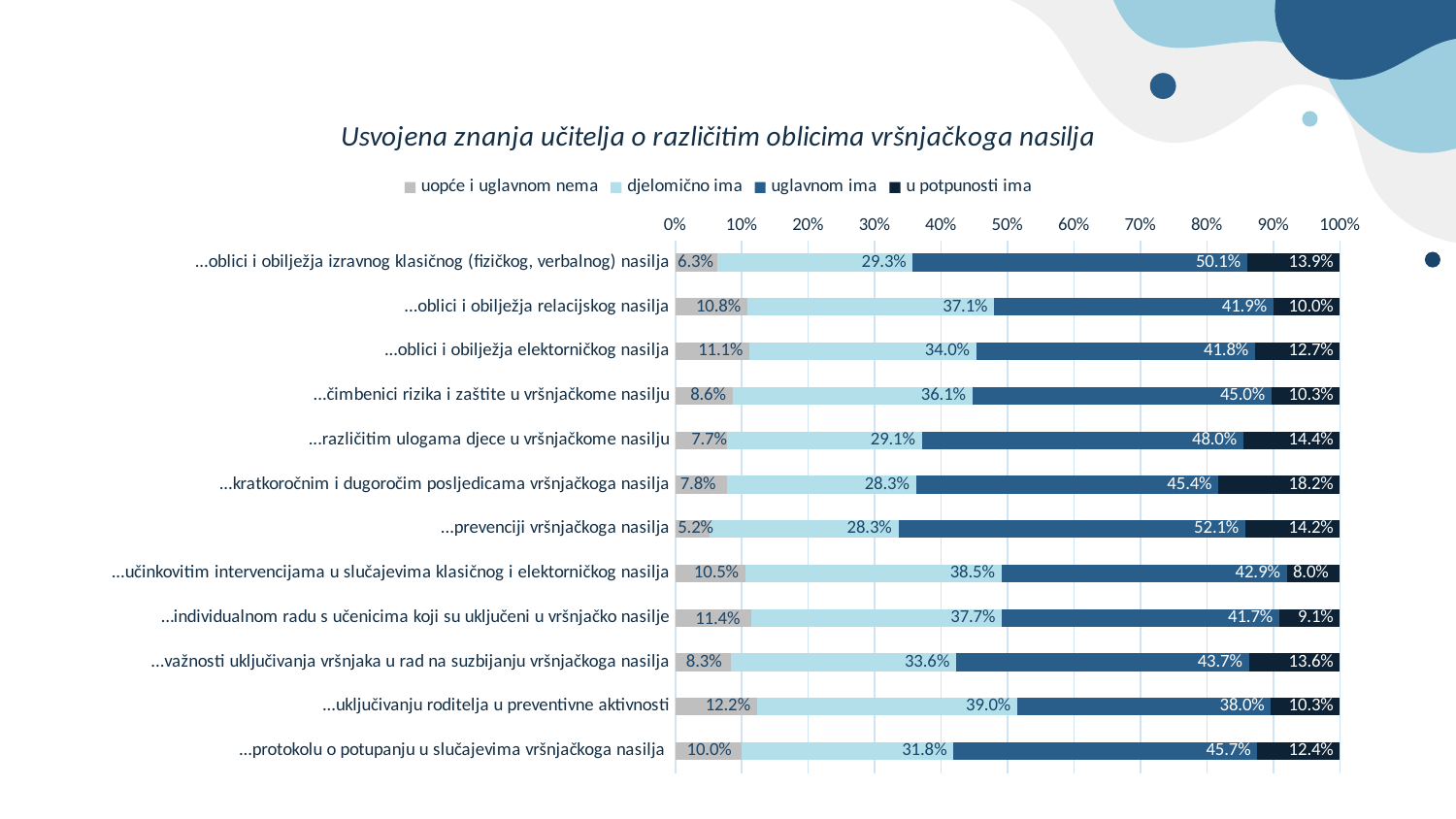

### Chart: Usvojena znanja učitelja o različitim oblicima vršnjačkoga nasilja

| Category | uopće i uglavnom nema | djelomično ima | uglavnom ima | u potpunosti ima |
|---|---|---|---|---|
| ...oblici i obilježja izravnog klasičnog (fizičkog, verbalnog) nasilja | 0.063 | 0.293 | 0.501 | 0.139 |
| ...oblici i obilježja relacijskog nasilja | 0.108 | 0.371 | 0.419 | 0.1 |
| ...oblici i obilježja elektorničkog nasilja | 0.111 | 0.34 | 0.418 | 0.127 |
| ...čimbenici rizika i zaštite u vršnjačkome nasilju | 0.086 | 0.361 | 0.45 | 0.103 |
| ...različitim ulogama djece u vršnjačkome nasilju | 0.077 | 0.291 | 0.48 | 0.144 |
| ...kratkoročnim i dugoročim posljedicama vršnjačkoga nasilja | 0.078 | 0.283 | 0.454 | 0.182 |
| ...prevenciji vršnjačkoga nasilja | 0.052 | 0.283 | 0.521 | 0.142 |
| ...učinkovitim intervencijama u slučajevima klasičnog i elektorničkog nasilja | 0.105 | 0.385 | 0.429 | 0.08 |
| …individualnom radu s učenicima koji su uključeni u vršnjačko nasilje | 0.114 | 0.377 | 0.417 | 0.091 |
| ...važnosti uključivanja vršnjaka u rad na suzbijanju vršnjačkoga nasilja | 0.083 | 0.336 | 0.437 | 0.136 |
| ...uključivanju roditelja u preventivne aktivnosti | 0.122 | 0.39 | 0.38 | 0.103 |
| ...protokolu o potupanju u slučajevima vršnjačkoga nasilja  | 0.1 | 0.318 | 0.457 | 0.124 |